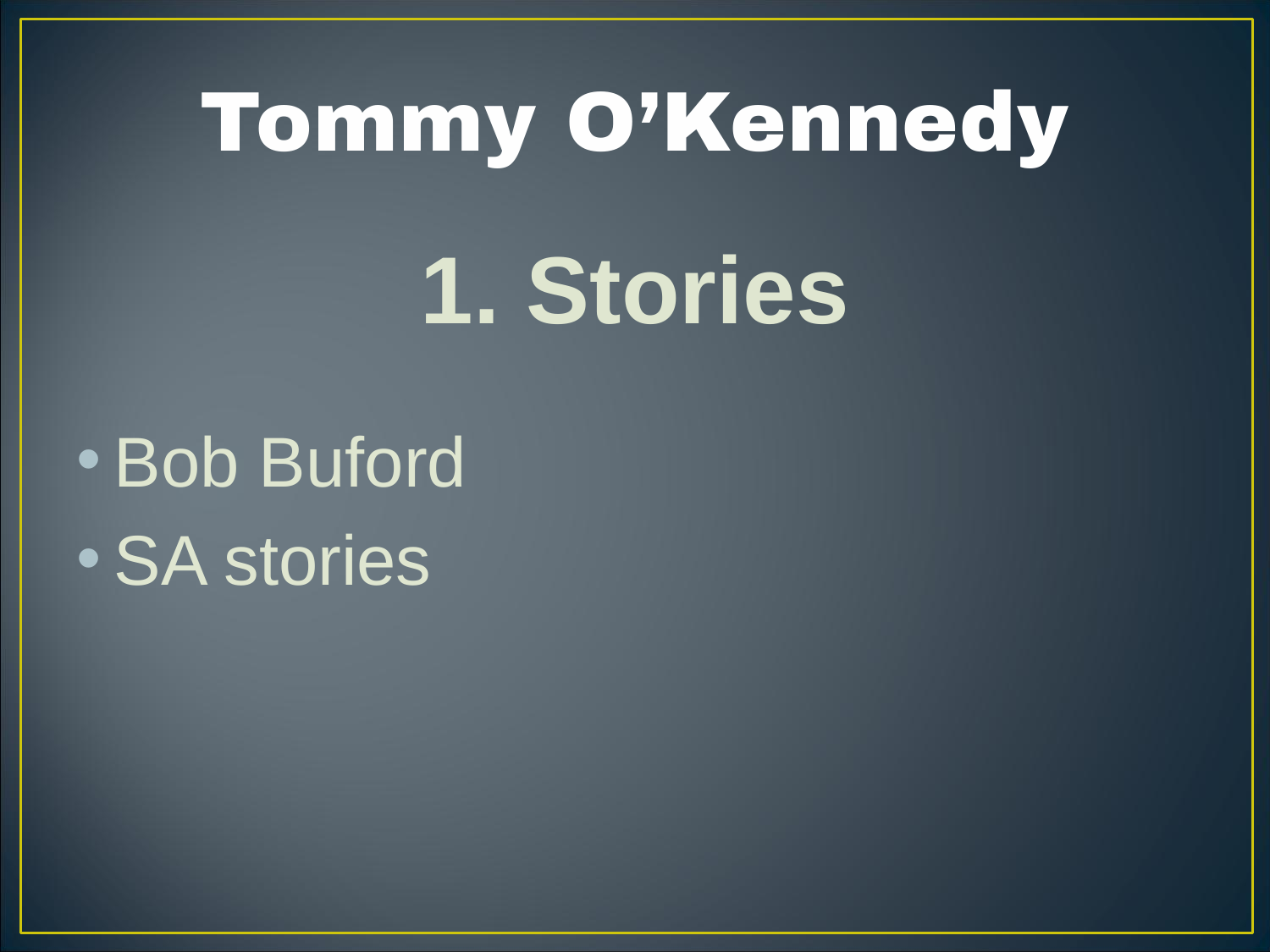

# Tommy O’Kennedy
1. Stories

Bob Buford
SA stories